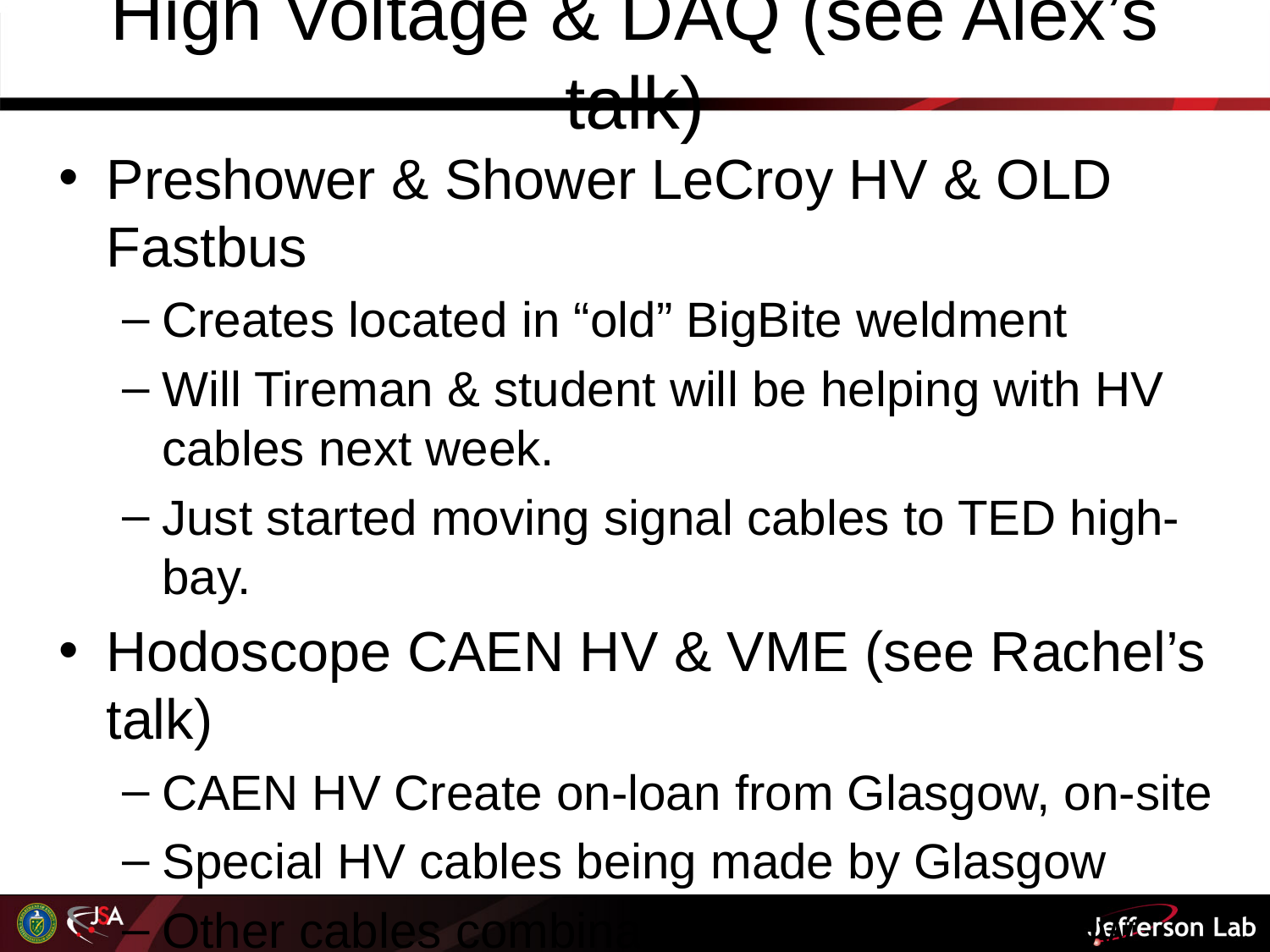

# High Voltage & DAQ (see Alex’s talk)
Preshower & Shower LeCroy HV & OLD Fastbus
Creates located in “old” BigBite weldment
Will Tireman & student will be helping with HV cables next week.
Just started moving signal cables to TED high-bay.
Hodoscope CAEN HV & VME (see Rachel’s talk)
CAEN HV Create on-loan from Glasgow, on-site
Special HV cables being made by Glasgow
Other cables combination of Jlab & Glasgow. (check!)
Grinch LeCroy HV & VME (see Todd’s talk)